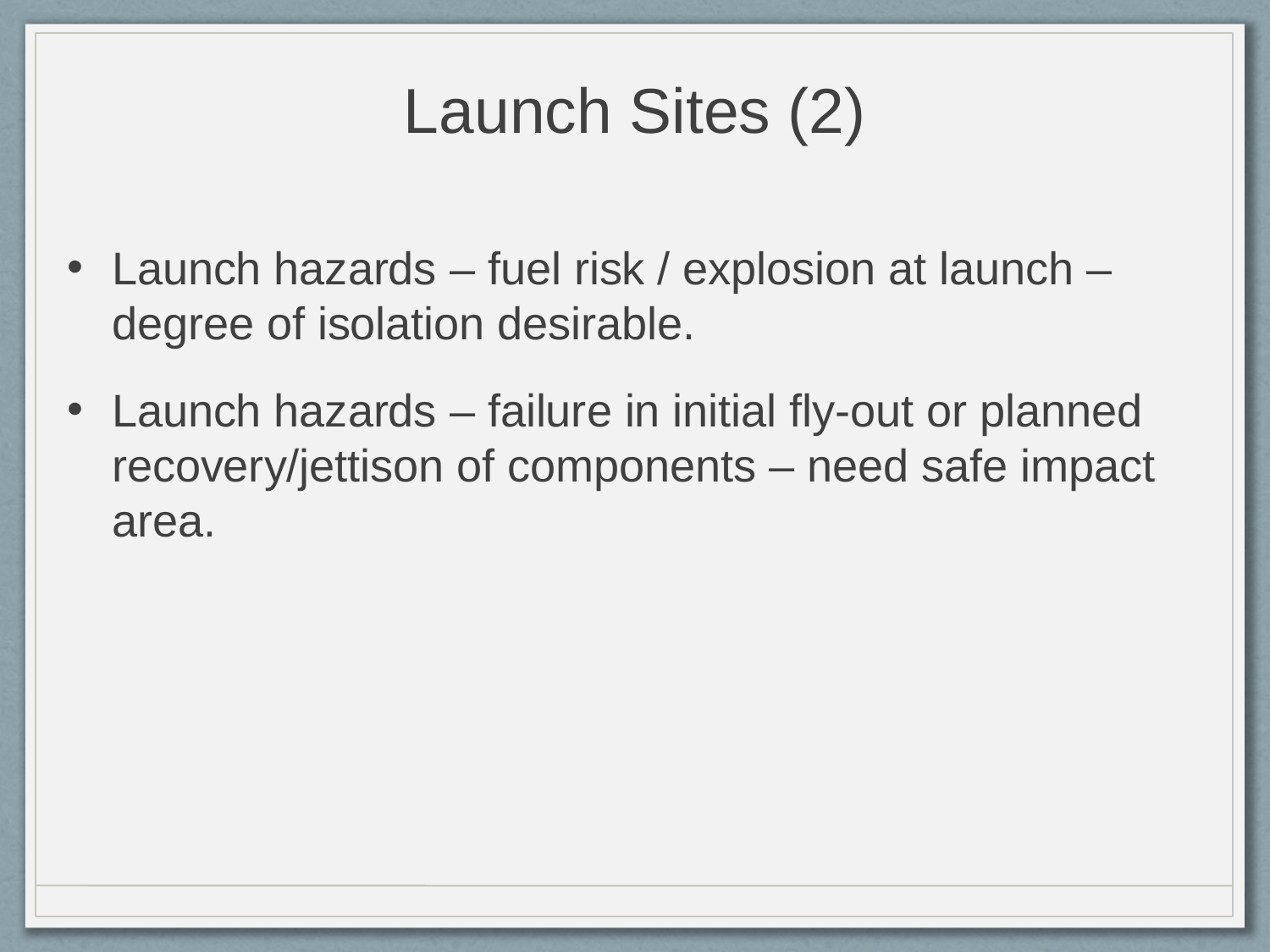

Launch Sites (2)
Launch hazards – fuel risk / explosion at launch – degree of isolation desirable.
Launch hazards – failure in initial fly-out or planned recovery/jettison of components – need safe impact area.